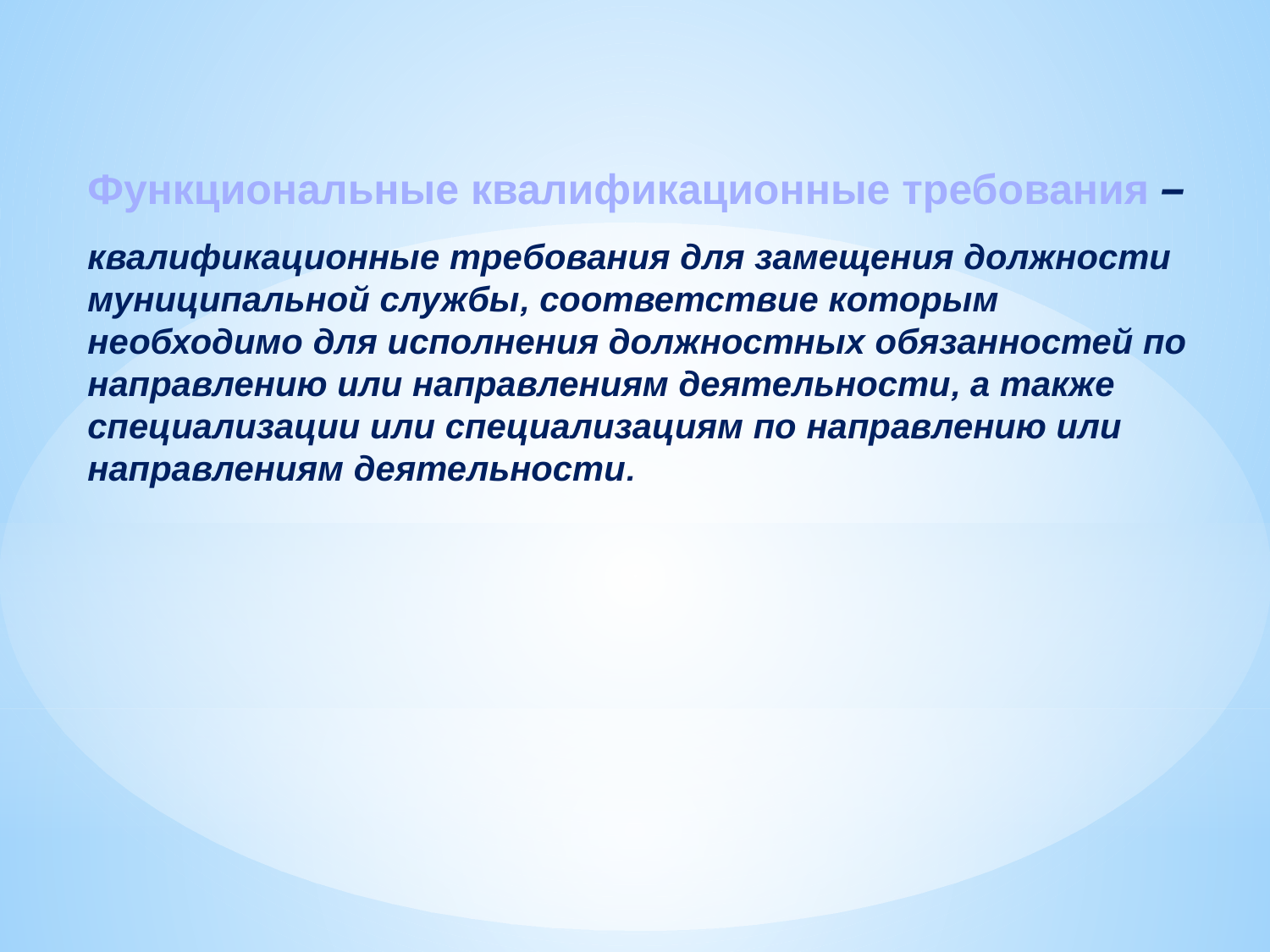

Функциональные квалификационные требования –
квалификационные требования для замещения должности муниципальной службы, соответствие которым необходимо для исполнения должностных обязанностей по направлению или направлениям деятельности, а также специализации или специализациям по направлению или направлениям деятельности.